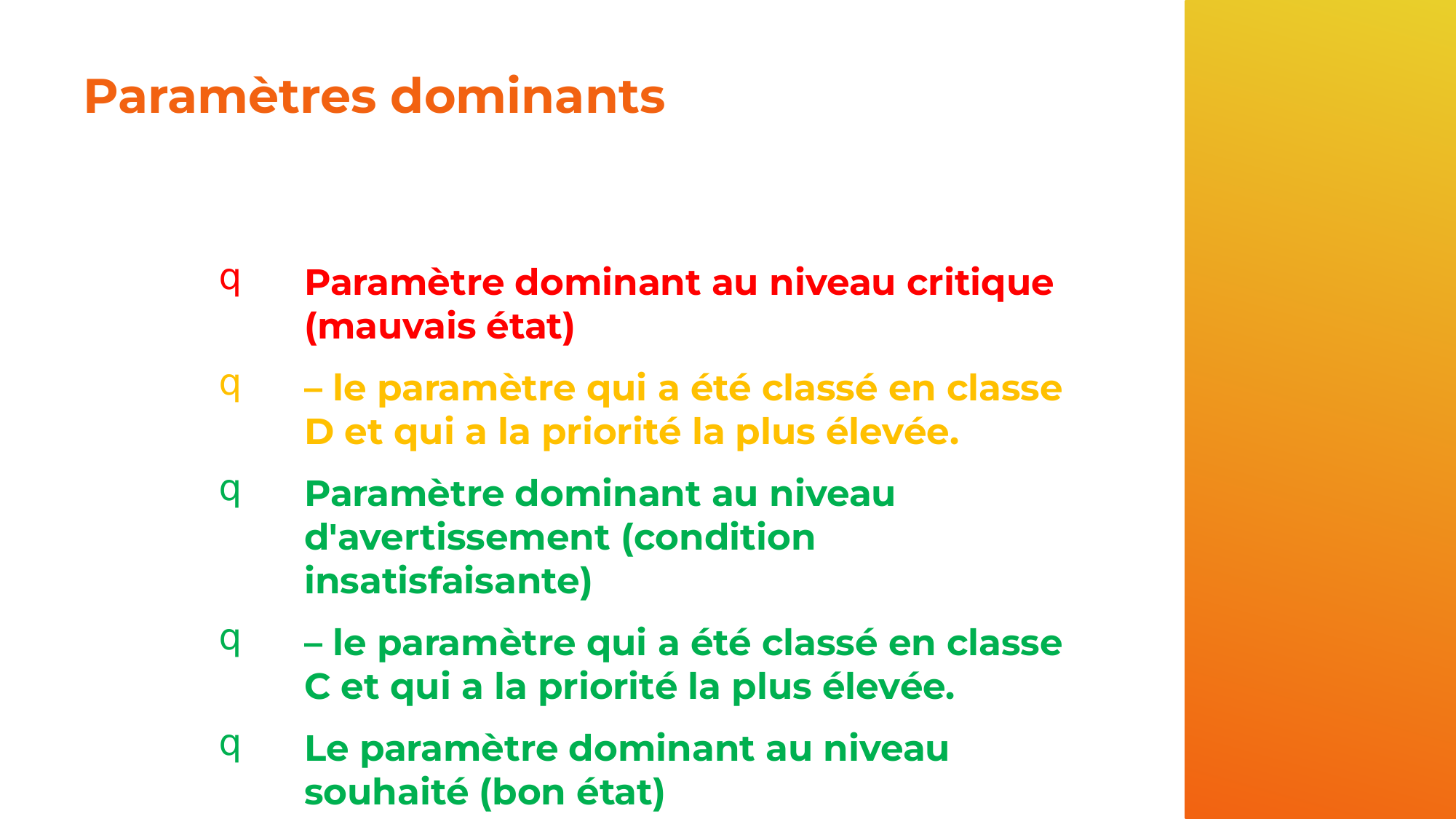

# Paramètres dominants
Paramètre dominant au niveau critique (mauvais état)
– le paramètre qui a été classé en classe D et qui a la priorité la plus élevée.
Paramètre dominant au niveau d'avertissement (condition insatisfaisante)
– le paramètre qui a été classé en classe C et qui a la priorité la plus élevée.
Le paramètre dominant au niveau souhaité (bon état)
– ne se produit pas si aucun paramètre n’a été évalué en classe C et D.